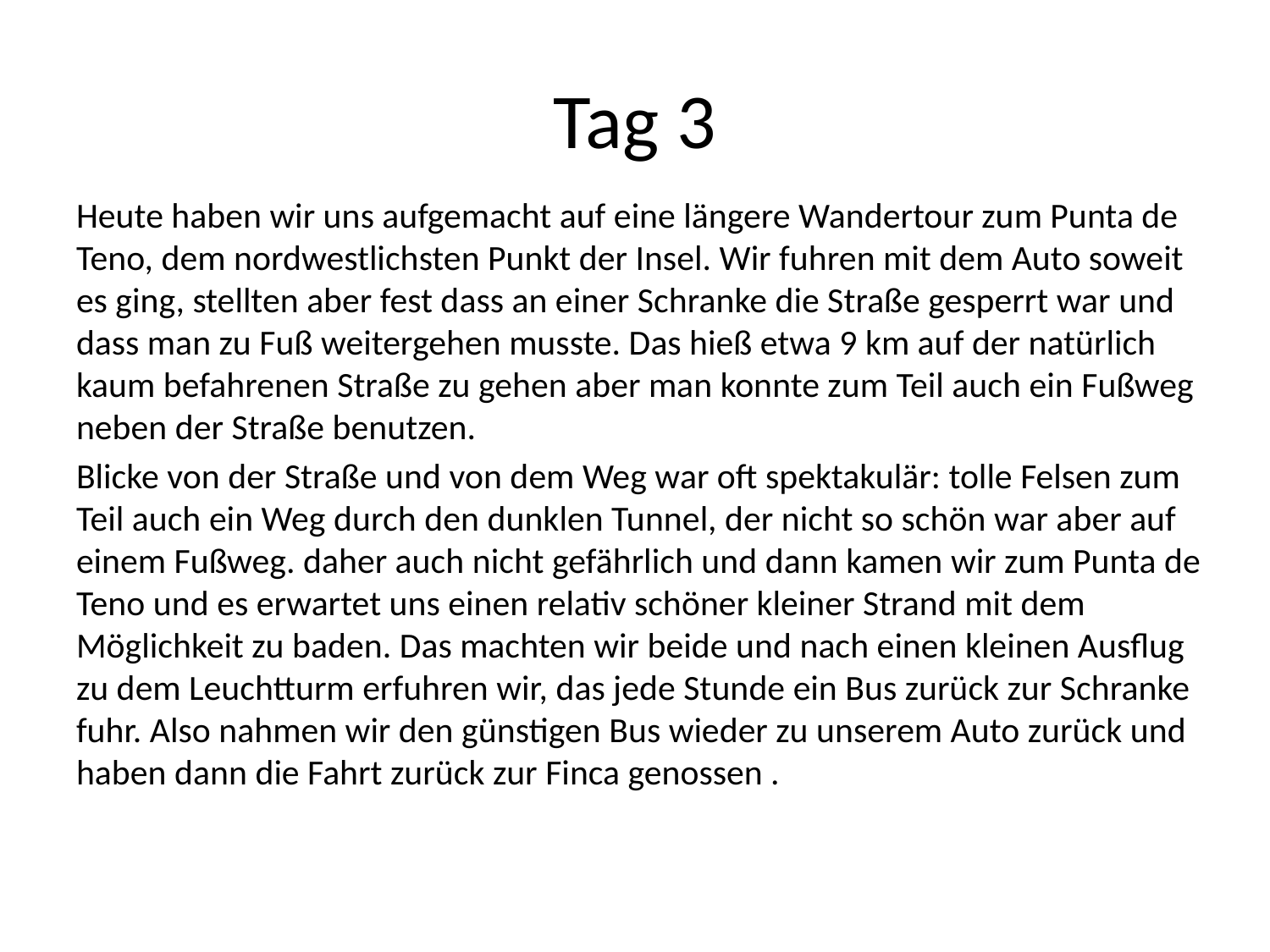

# Tag 3
Heute haben wir uns aufgemacht auf eine längere Wandertour zum Punta de Teno, dem nordwestlichsten Punkt der Insel. Wir fuhren mit dem Auto soweit es ging, stellten aber fest dass an einer Schranke die Straße gesperrt war und dass man zu Fuß weitergehen musste. Das hieß etwa 9 km auf der natürlich kaum befahrenen Straße zu gehen aber man konnte zum Teil auch ein Fußweg neben der Straße benutzen.
Blicke von der Straße und von dem Weg war oft spektakulär: tolle Felsen zum Teil auch ein Weg durch den dunklen Tunnel, der nicht so schön war aber auf einem Fußweg. daher auch nicht gefährlich und dann kamen wir zum Punta de Teno und es erwartet uns einen relativ schöner kleiner Strand mit dem Möglichkeit zu baden. Das machten wir beide und nach einen kleinen Ausflug zu dem Leuchtturm erfuhren wir, das jede Stunde ein Bus zurück zur Schranke fuhr. Also nahmen wir den günstigen Bus wieder zu unserem Auto zurück und haben dann die Fahrt zurück zur Finca genossen .